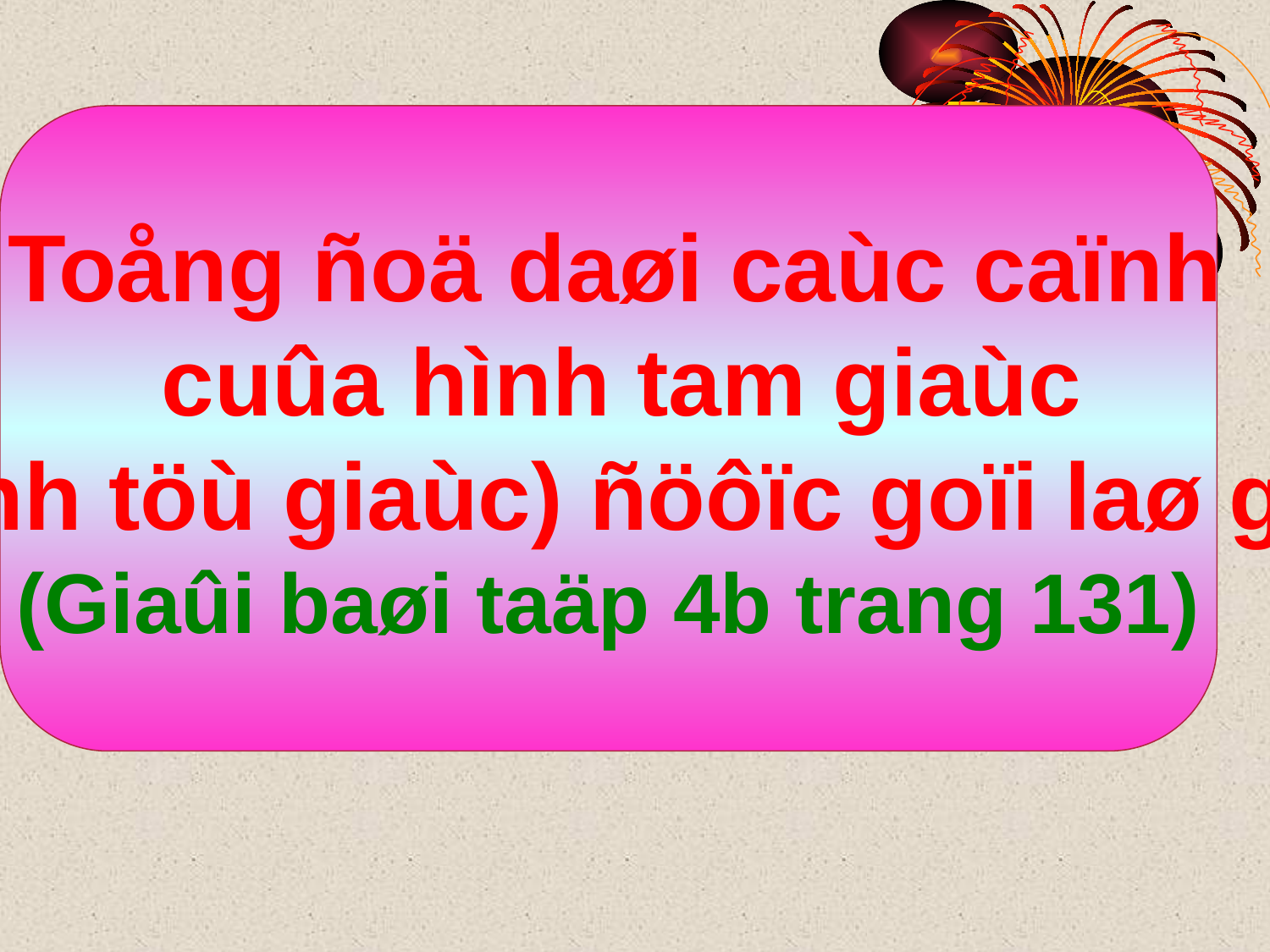

Toång ñoä daøi caùc caïnh
 cuûa hình tam giaùc
 (hình töù giaùc) ñöôïc goïi laø gì?
(Giaûi baøi taäp 4b trang 131)